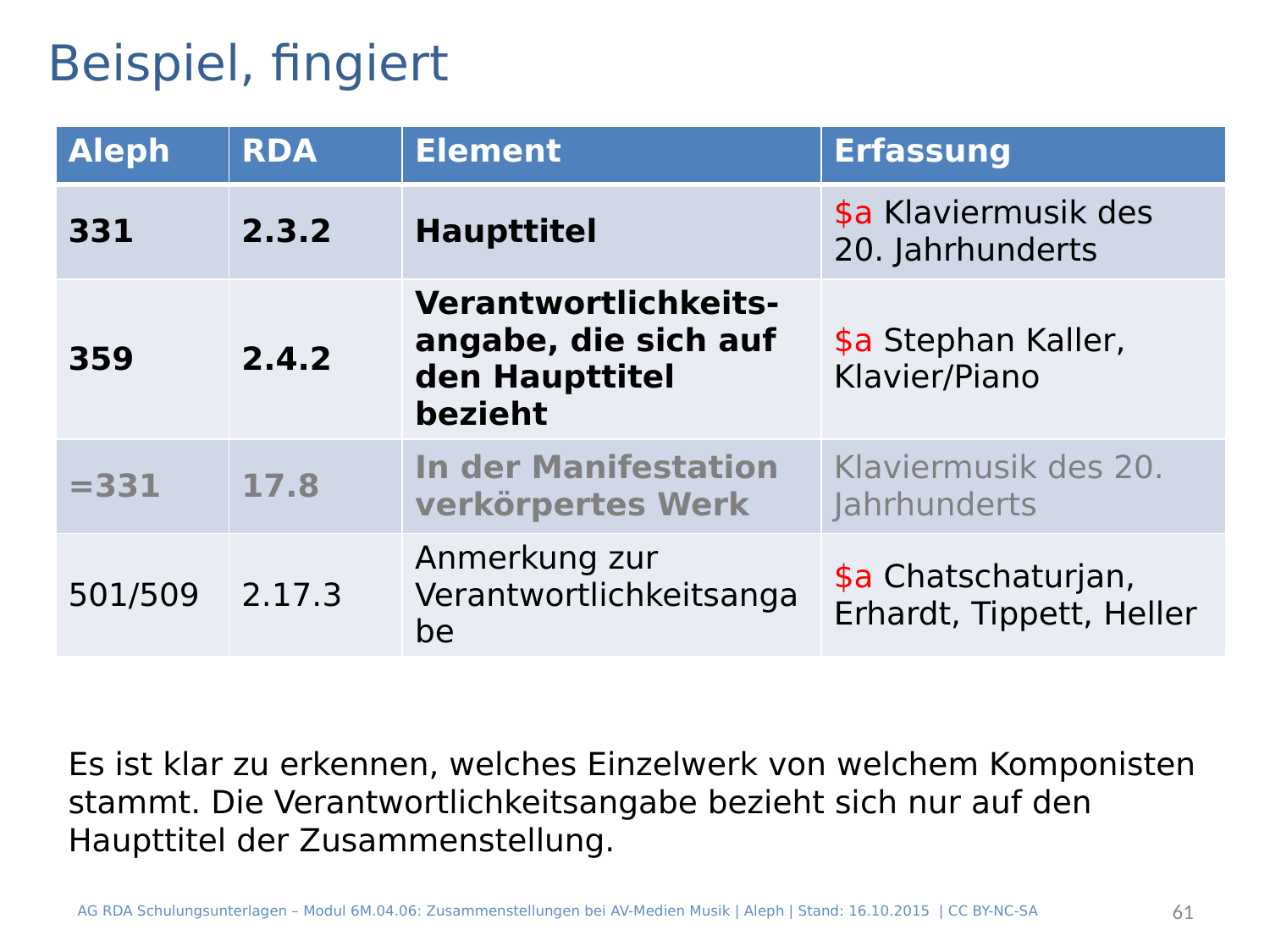

# Beispiel, fingiert
| Aleph | RDA | Element | Erfassung |
| --- | --- | --- | --- |
| 331 | 2.3.2 | Haupttitel | $a Klaviermusik des 20. Jahrhunderts |
| 359 | 2.4.2 | Verantwortlichkeits-angabe, die sich auf den Haupttitel bezieht | $a Stephan Kaller, Klavier/Piano |
| =331 | 17.8 | In der Manifestation verkörpertes Werk | Klaviermusik des 20. Jahrhunderts |
| 501/509 | 2.17.3 | Anmerkung zur Verantwortlichkeitsangabe | $a Chatschaturjan, Erhardt, Tippett, Heller |
Es ist klar zu erkennen, welches Einzelwerk von welchem Komponisten stammt. Die Verantwortlichkeitsangabe bezieht sich nur auf den Haupttitel der Zusammenstellung.
AG RDA Schulungsunterlagen – Modul 6M.04.06: Zusammenstellungen bei AV-Medien Musik | Aleph | Stand: 16.10.2015  | CC BY-NC-SA
61